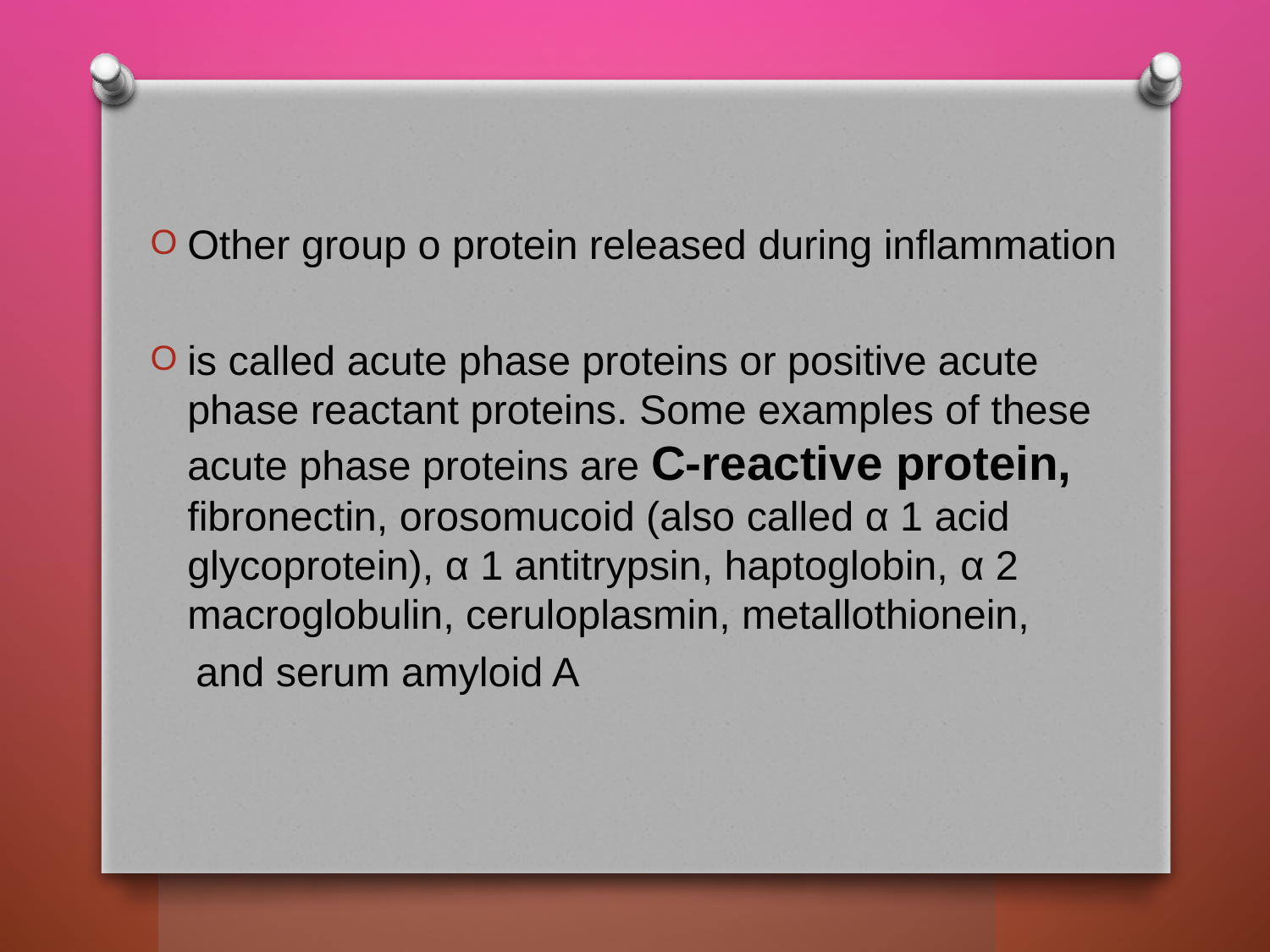

#
Other group o protein released during inflammation

is called acute phase proteins or positive acute phase reactant proteins. Some examples of these acute phase proteins are C-reactive protein, fibronectin, orosomucoid (also called α 1 acid glycoprotein), α 1 antitrypsin, haptoglobin, α 2 macroglobulin, ceruloplasmin, metallothionein,
    and serum amyloid A